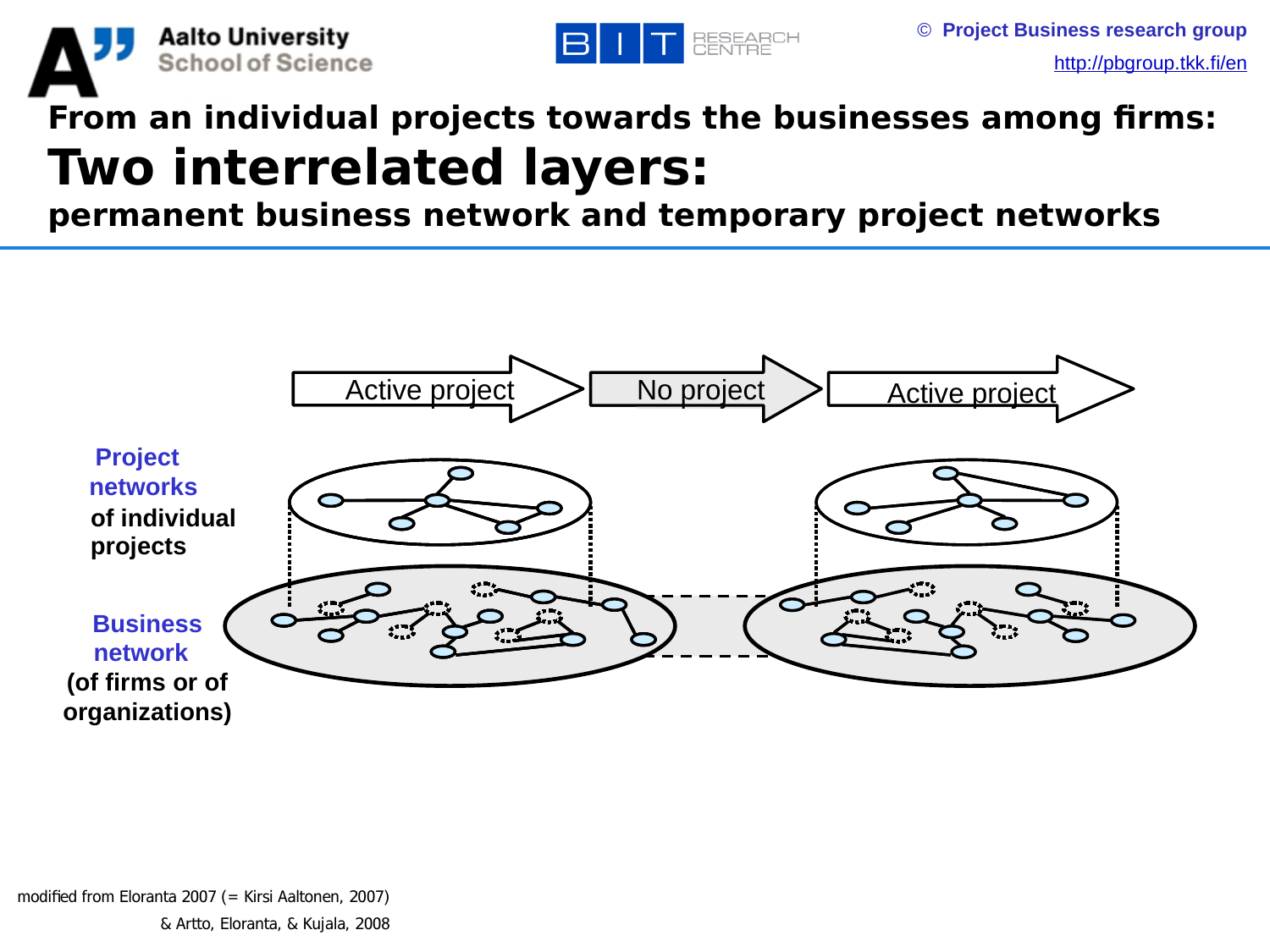

# From an individual projects towards the businesses among firms: Two interrelated layers: permanent business network and temporary project networks

Active project
No project
Active project
No project
Active project
Active project
Project

networks

of individual

projects

Business

network

(of firms or of organizations)
modified from Eloranta 2007 (= Kirsi Aaltonen, 2007)
& Artto, Eloranta, & Kujala, 2008